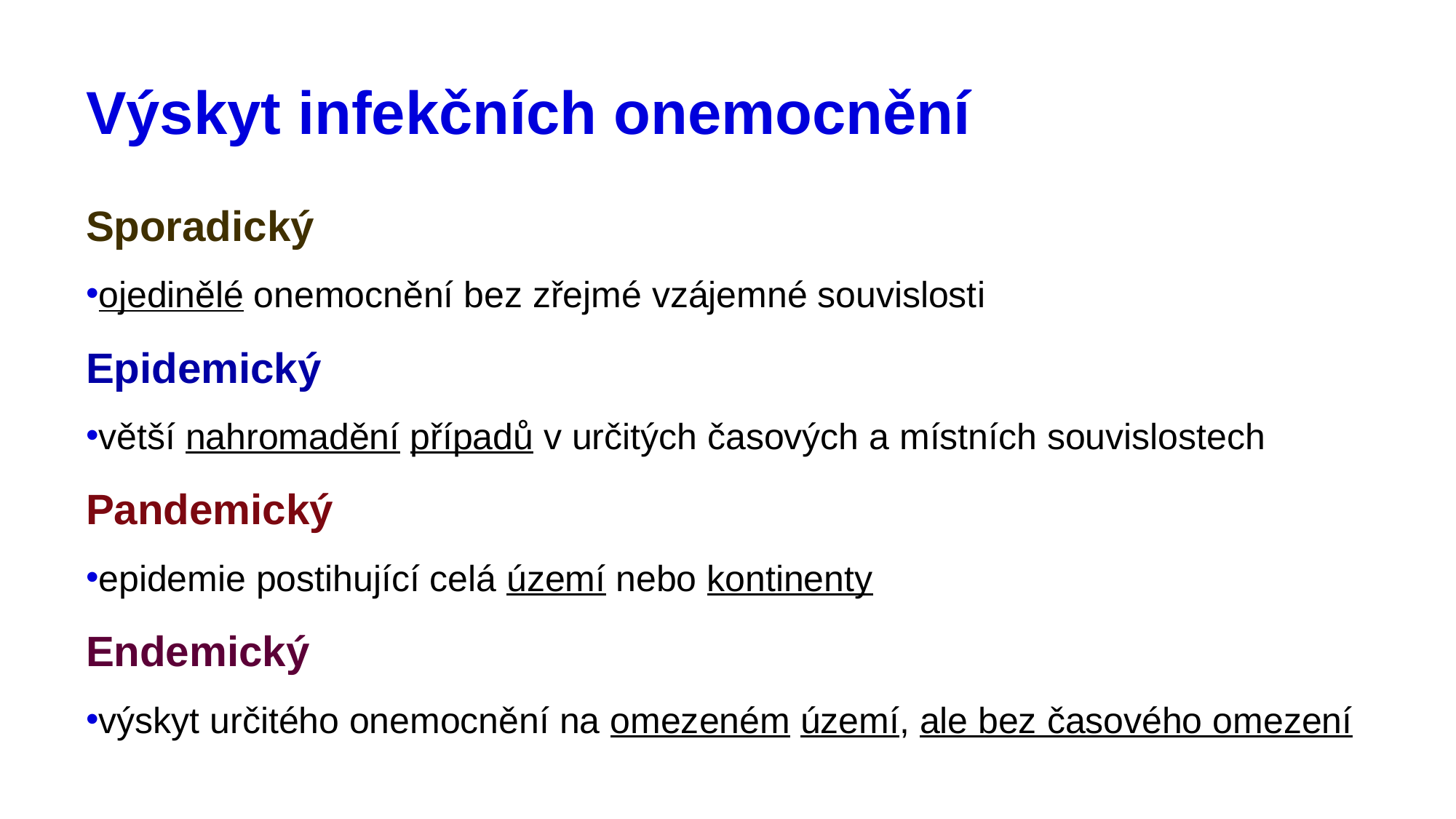

# Výskyt infekčních onemocnění
Sporadický
ojedinělé onemocnění bez zřejmé vzájemné souvislosti
Epidemický
větší nahromadění případů v určitých časových a místních souvislostech
Pandemický
epidemie postihující celá území nebo kontinenty
Endemický
výskyt určitého onemocnění na omezeném území, ale bez časového omezení